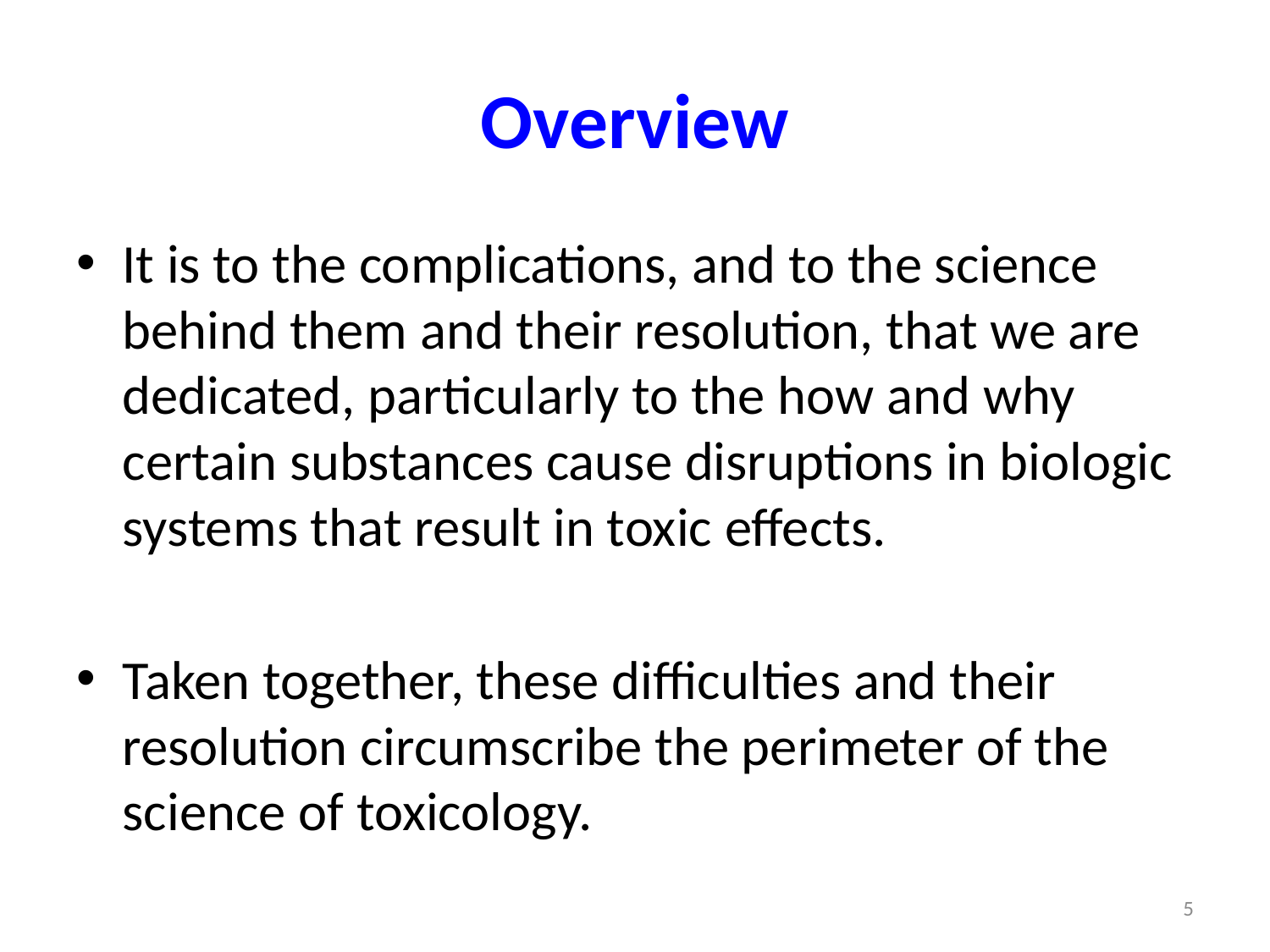

# Overview
It is to the complications, and to the science behind them and their resolution, that we are dedicated, particularly to the how and why  certain substances cause disruptions in biologic systems that result in toxic effects.

Taken together, these difficulties and their resolution circumscribe the perimeter of the science of toxicology.
5